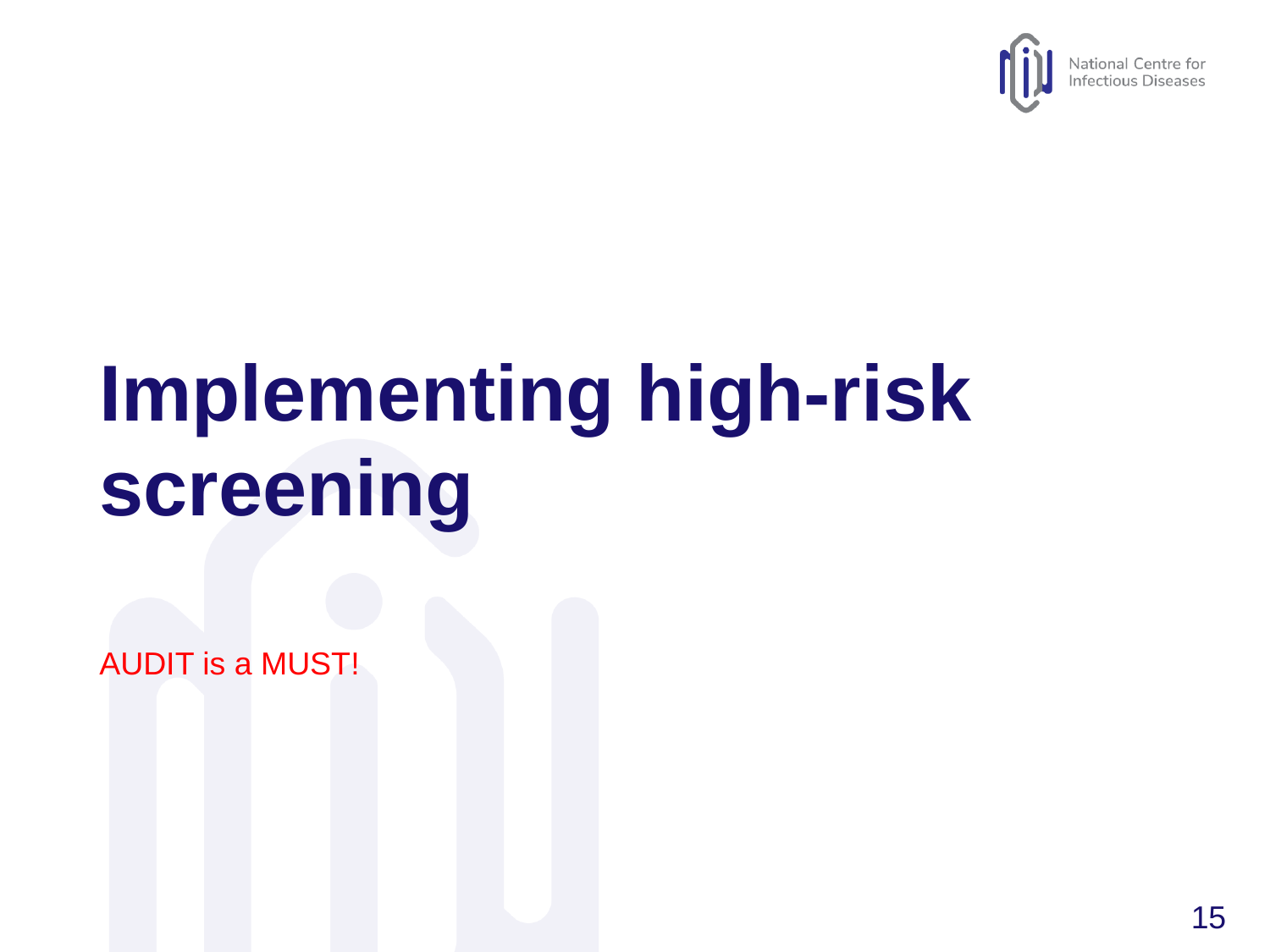

# Implementing high-risk screening
AUDIT is a MUST!
15